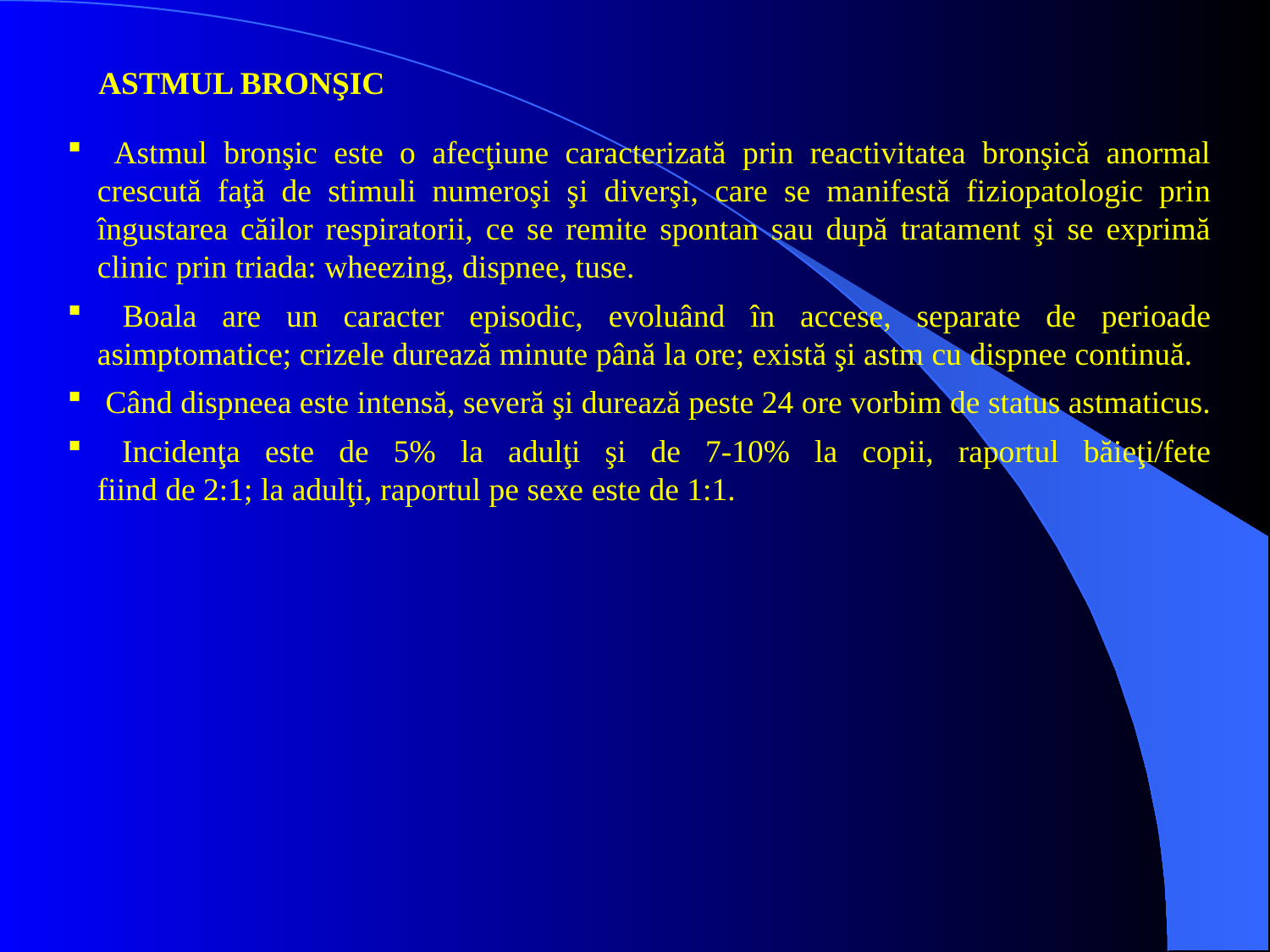

ASTMUL BRONŞIC
 Astmul bronşic este o afecţiune caracterizată prin reactivitatea bronşică anormal crescută faţă de stimuli numeroşi şi diverşi, care se manifestă fiziopatologic prin îngustarea căilor respiratorii, ce se remite spontan sau după tratament şi se exprimă clinic prin triada: wheezing, dispnee, tuse.
 Boala are un caracter episodic, evoluând în accese, separate de perioade asimptomatice; crizele durează minute până la ore; există şi astm cu dispnee continuă.
 Când dispneea este intensă, severă şi durează peste 24 ore vorbim de status astmaticus.
 Incidenţa este de 5% la adulţi şi de 7-10% la copii, raportul băieţi/fete
fiind de 2:1; la adulţi, raportul pe sexe este de 1:1.